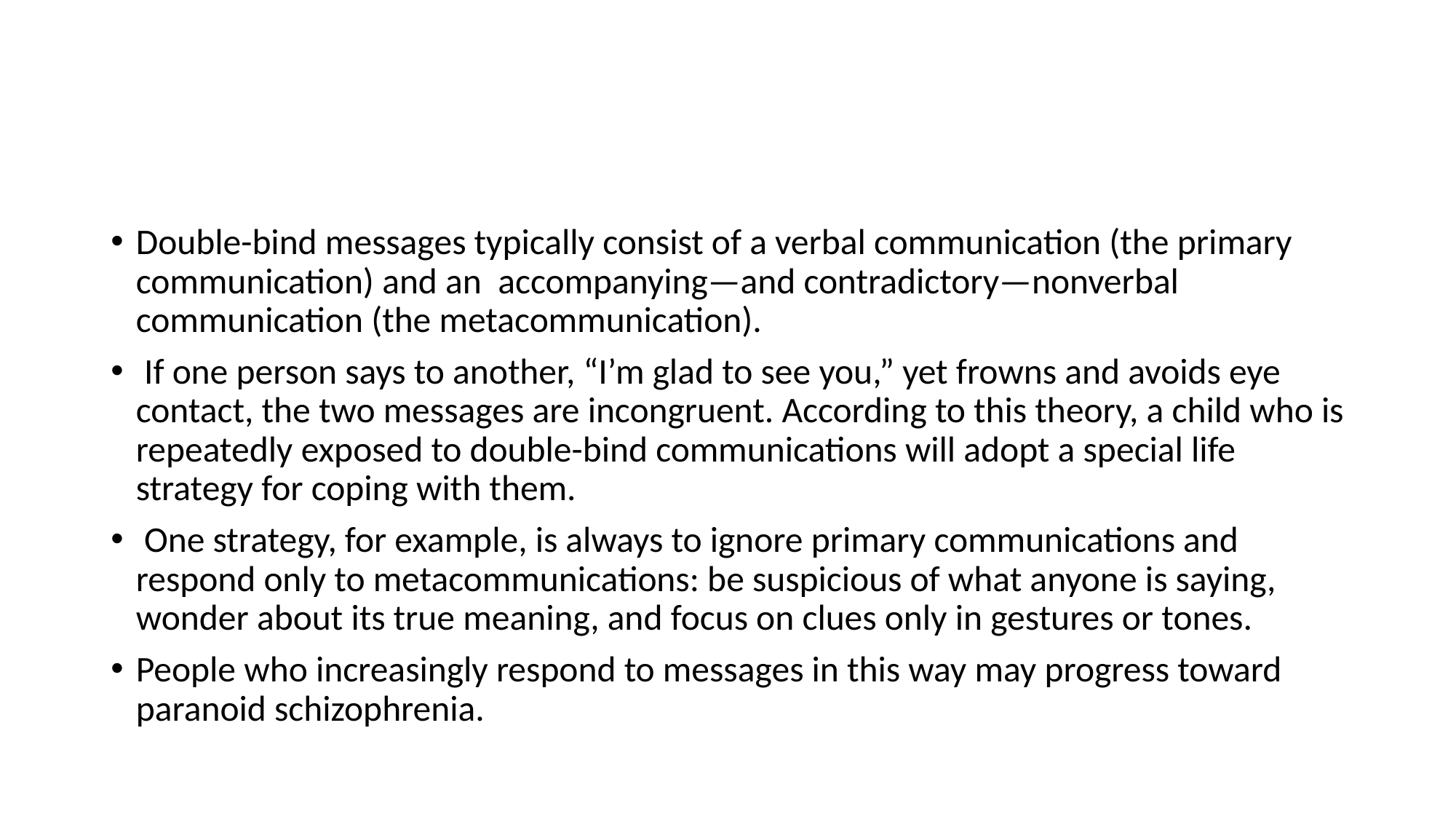

#
Double-bind messages typically consist of a verbal communication (the primary communication) and an  accompanying—and contradictory—nonverbal communication (the metacommunication).
 If one person says to another, “I’m glad to see you,” yet frowns and avoids eye contact, the two messages are incongruent. According to this theory, a child who is repeatedly exposed to double-bind communications will adopt a special life strategy for coping with them.
 One strategy, for example, is always to ignore primary communications and respond only to metacommunications: be suspicious of what anyone is saying, wonder about its true meaning, and focus on clues only in gestures or tones.
People who increasingly respond to messages in this way may progress toward paranoid schizophrenia.